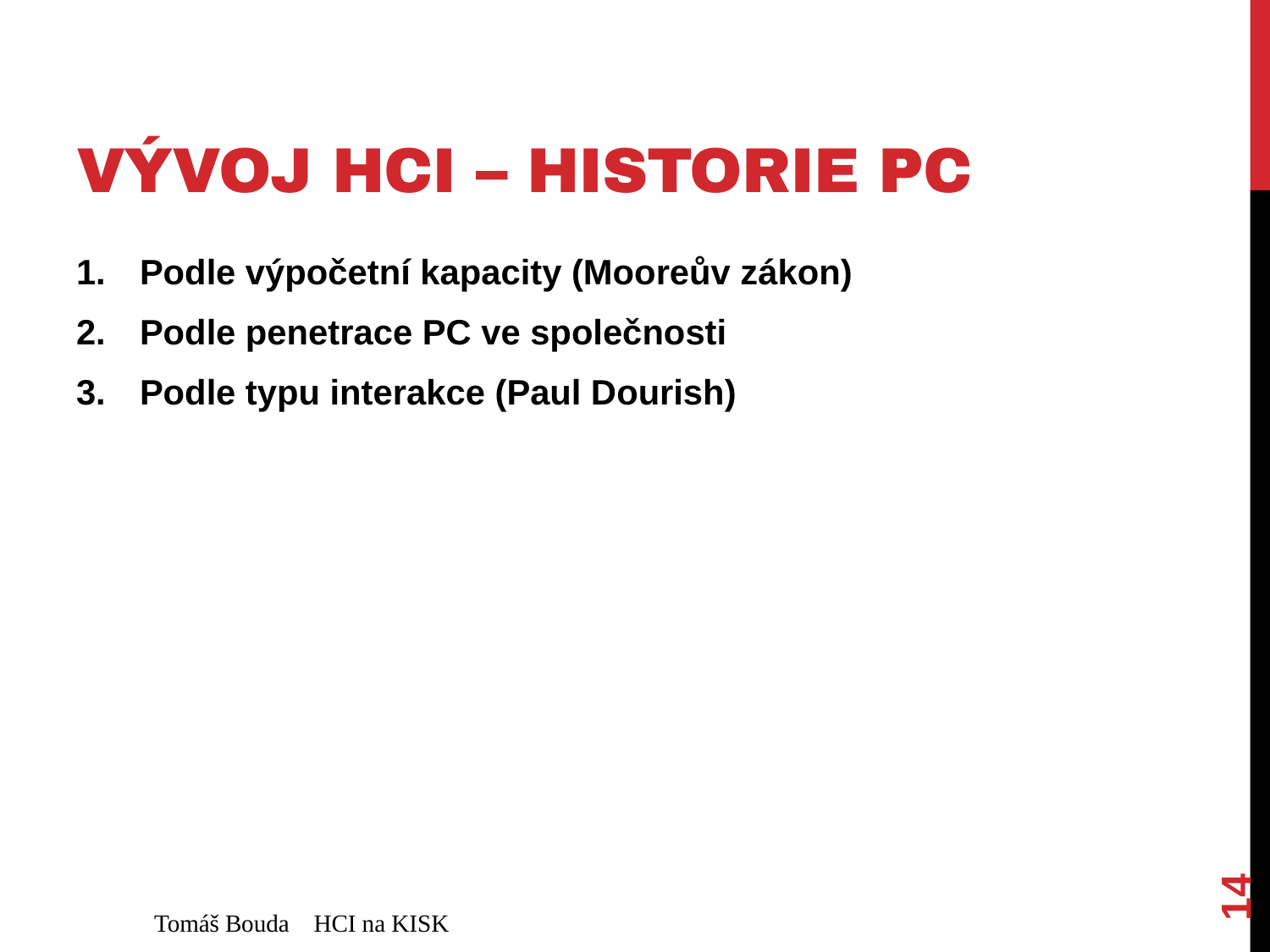

# Vývoj HCI – historie PC
Podle výpočetní kapacity (Mooreův zákon)
Podle penetrace PC ve společnosti
Podle typu interakce (Paul Dourish)
14
Tomáš Bouda    HCI na KISK